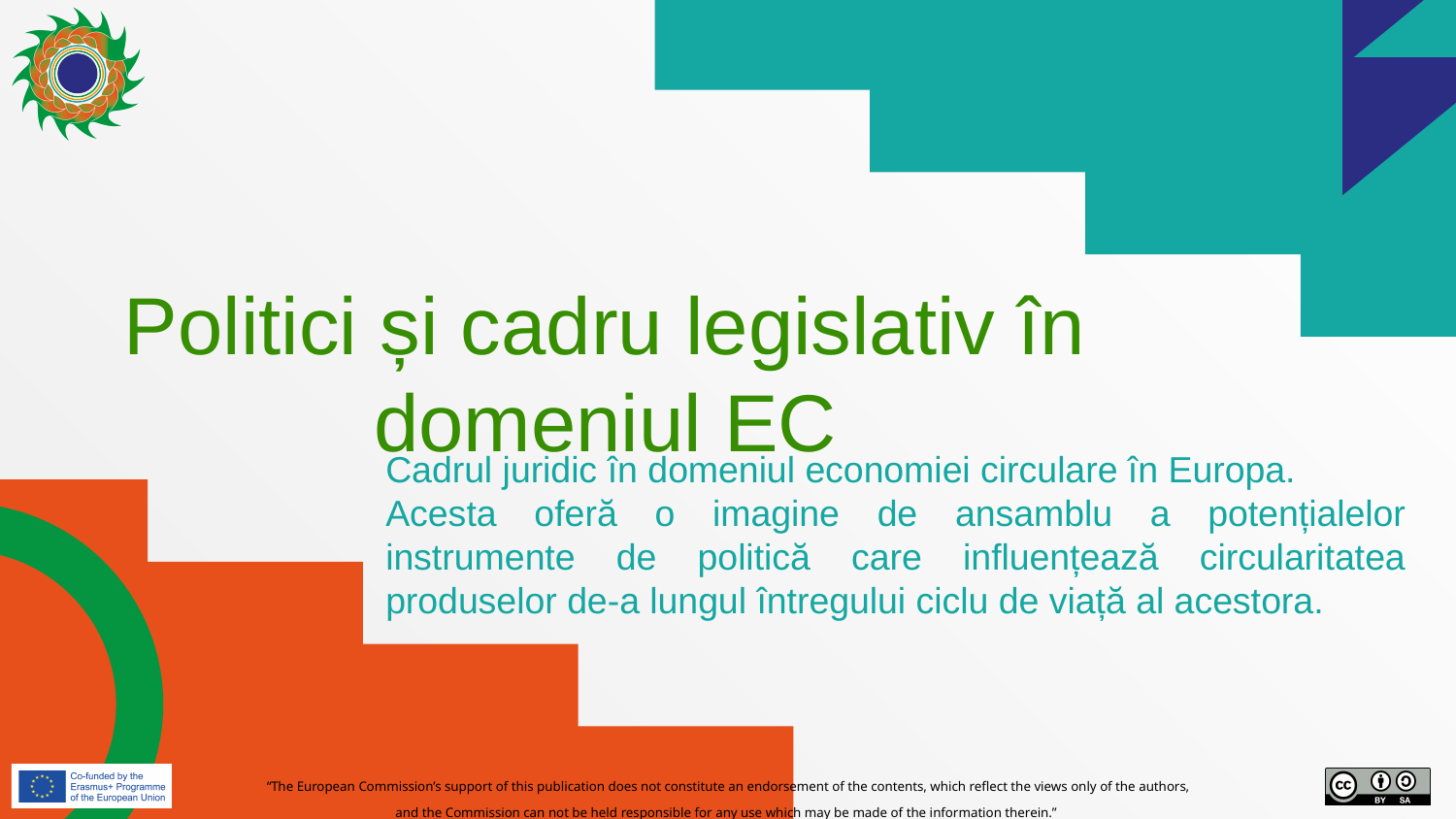

# Politici și cadru legislativ în domeniul EC
Cadrul juridic în domeniul economiei circulare în Europa.
Acesta oferă o imagine de ansamblu a potențialelor instrumente de politică care influențează circularitatea produselor de-a lungul întregului ciclu de viață al acestora.